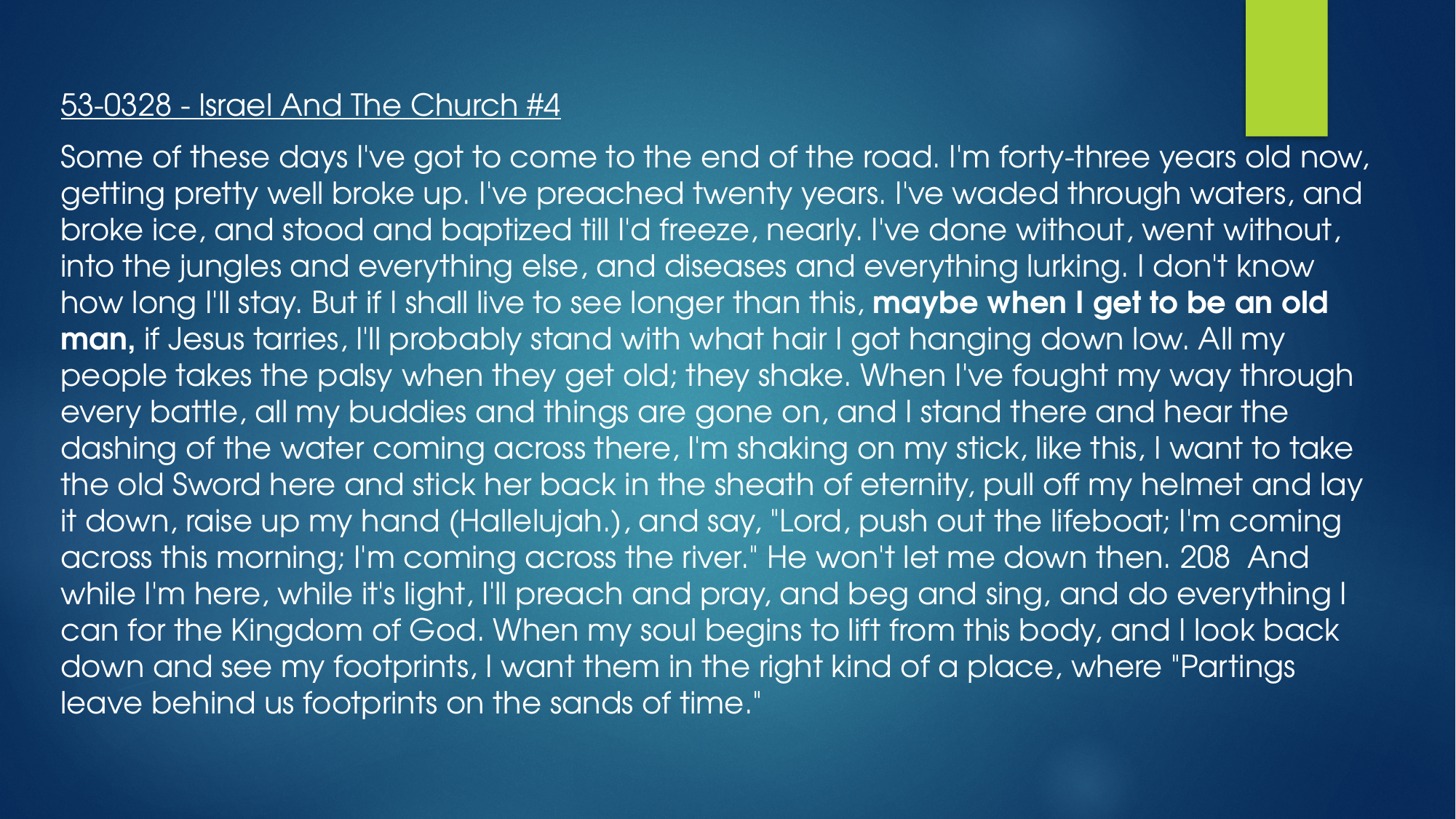

53-0328 - Israel And The Church #4
Some of these days I've got to come to the end of the road. I'm forty-three years old now, getting pretty well broke up. I've preached twenty years. I've waded through waters, and broke ice, and stood and baptized till I'd freeze, nearly. I've done without, went without, into the jungles and everything else, and diseases and everything lurking. I don't know how long I'll stay. But if I shall live to see longer than this, maybe when I get to be an old man, if Jesus tarries, I'll probably stand with what hair I got hanging down low. All my people takes the palsy when they get old; they shake. When I've fought my way through every battle, all my buddies and things are gone on, and I stand there and hear the dashing of the water coming across there, I'm shaking on my stick, like this, I want to take the old Sword here and stick her back in the sheath of eternity, pull off my helmet and lay it down, raise up my hand (Hallelujah.), and say, "Lord, push out the lifeboat; I'm coming across this morning; I'm coming across the river." He won't let me down then. 208  And while I'm here, while it's light, I'll preach and pray, and beg and sing, and do everything I can for the Kingdom of God. When my soul begins to lift from this body, and I look back down and see my footprints, I want them in the right kind of a place, where "Partings leave behind us footprints on the sands of time."

#